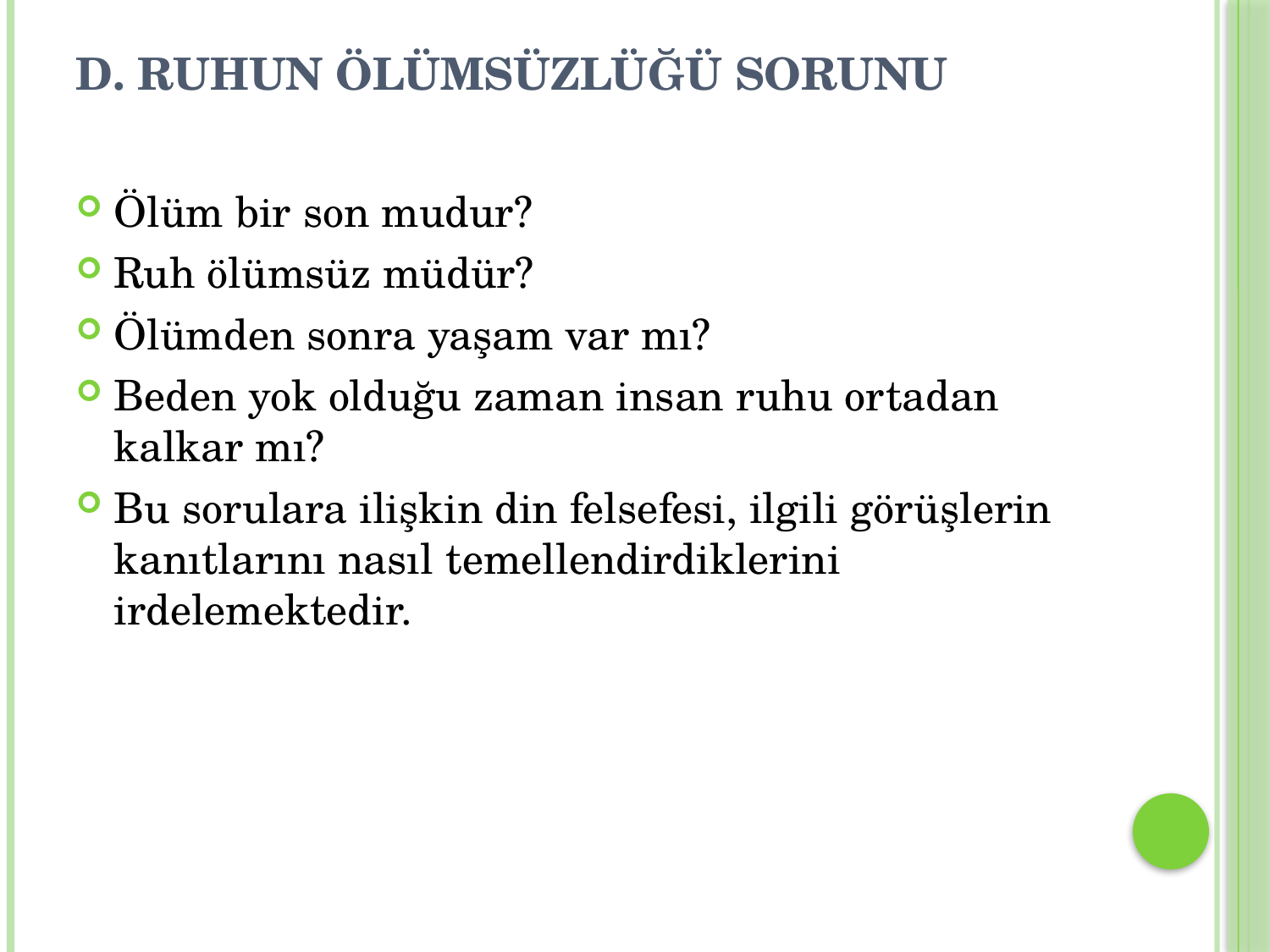

# d. Ruhun Ölümsüzlüğü Sorunu
Ölüm bir son mudur?
Ruh ölümsüz müdür?
Ölümden sonra yaşam var mı?
Beden yok olduğu zaman insan ruhu ortadan kalkar mı?
Bu sorulara ilişkin din felsefesi, ilgili görüşlerin kanıtlarını nasıl temellendirdiklerini irdelemektedir.